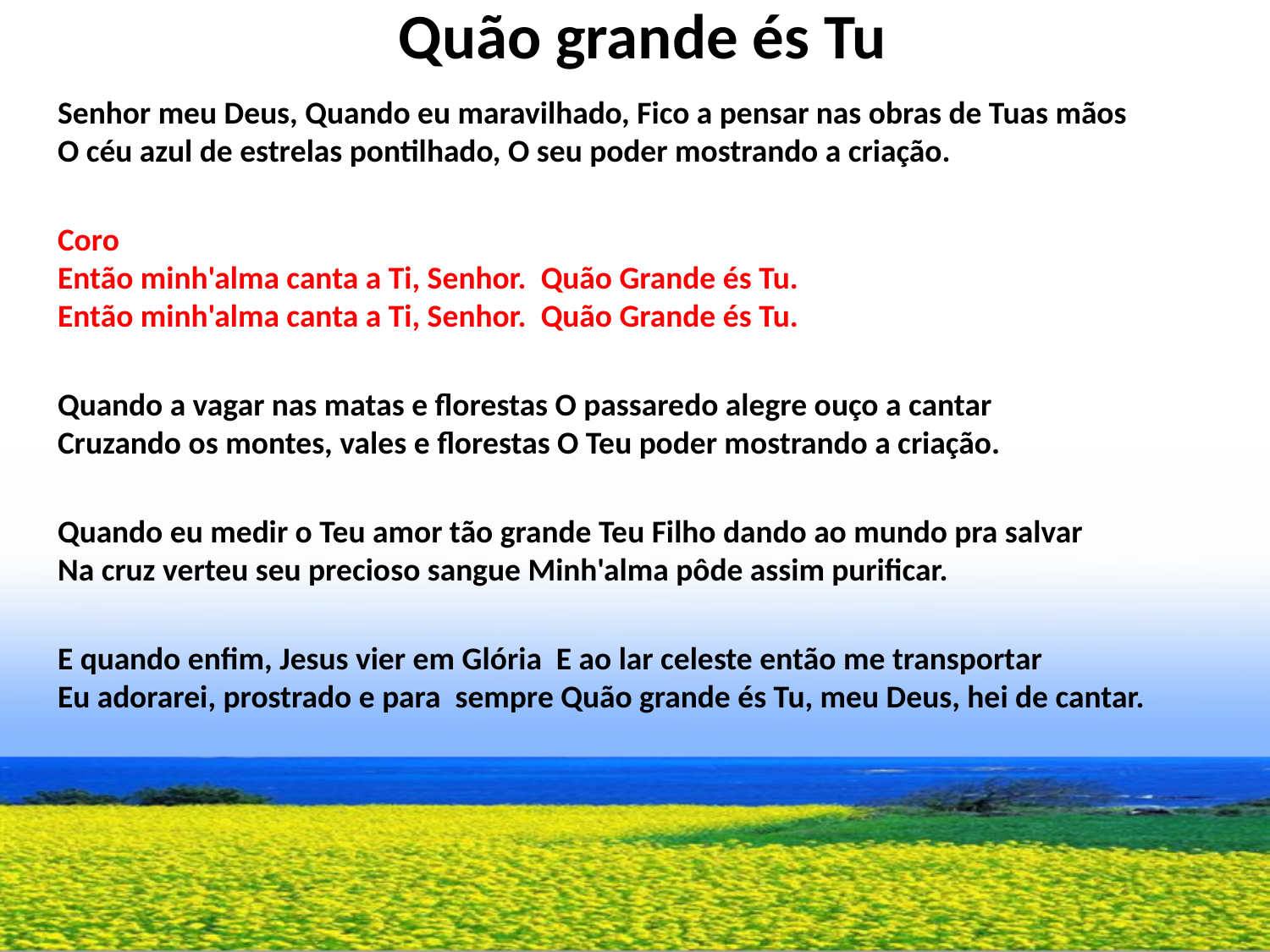

# Quão grande és Tu
Senhor meu Deus, Quando eu maravilhado, Fico a pensar nas obras de Tuas mãos  O céu azul de estrelas pontilhado, O seu poder mostrando a criação.

Coro                                                                                                                                            Então minh'alma canta a Ti, Senhor.  Quão Grande és Tu.                                                Então minh'alma canta a Ti, Senhor.  Quão Grande és Tu.

Quando a vagar nas matas e florestas O passaredo alegre ouço a cantar         Cruzando os montes, vales e florestas O Teu poder mostrando a criação.

Quando eu medir o Teu amor tão grande Teu Filho dando ao mundo pra salvar        Na cruz verteu seu precioso sangue Minh'alma pôde assim purificar.

E quando enfim, Jesus vier em Glória  E ao lar celeste então me transportar              Eu adorarei, prostrado e para  sempre Quão grande és Tu, meu Deus, hei de cantar.